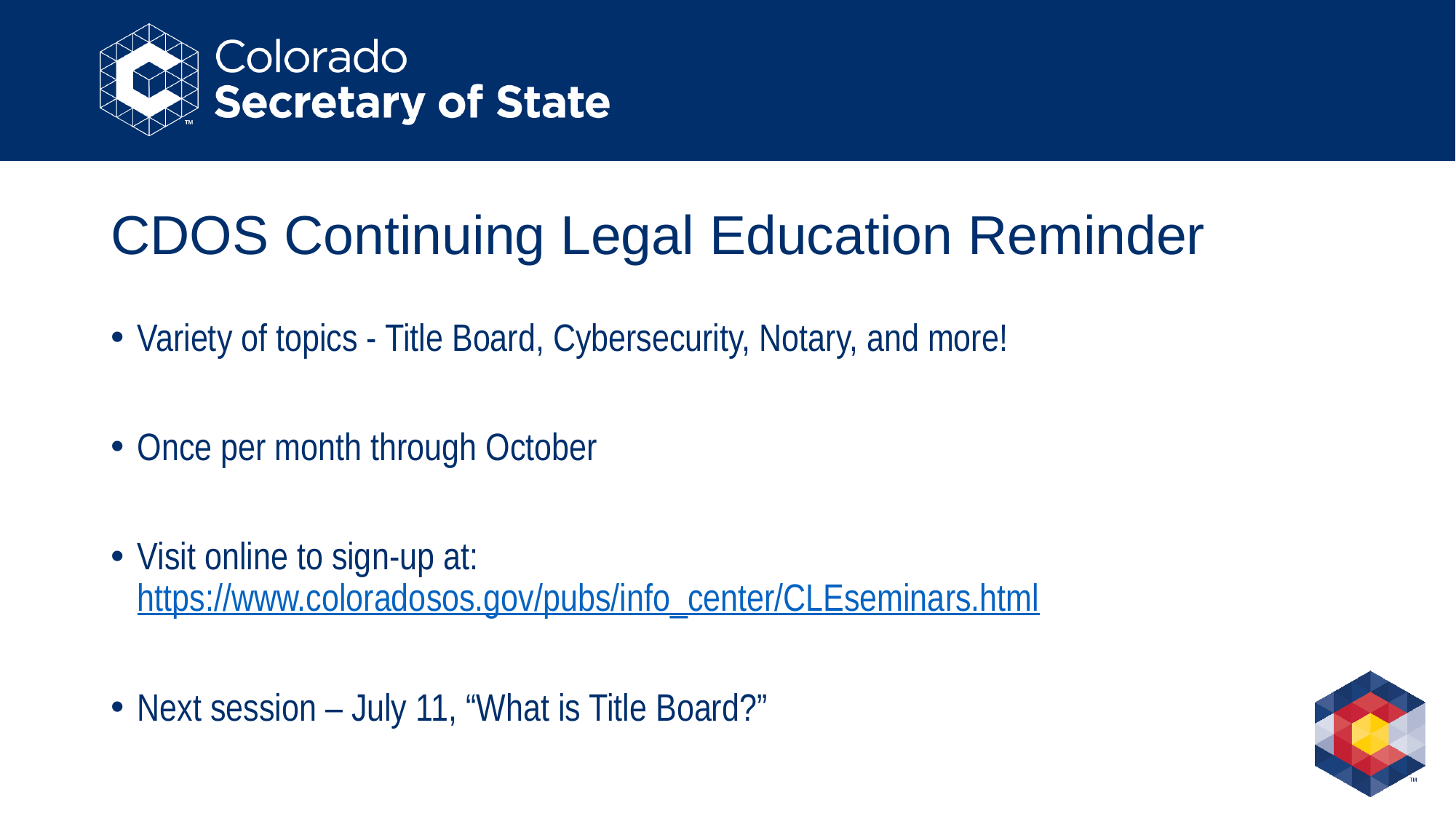

# CDOS Continuing Legal Education Reminder
Variety of topics - Title Board, Cybersecurity, Notary, and more!

Once per month through October

Visit online to sign-up at: https://www.coloradosos.gov/pubs/info_center/CLEseminars.html

Next session – July 11, “What is Title Board?”